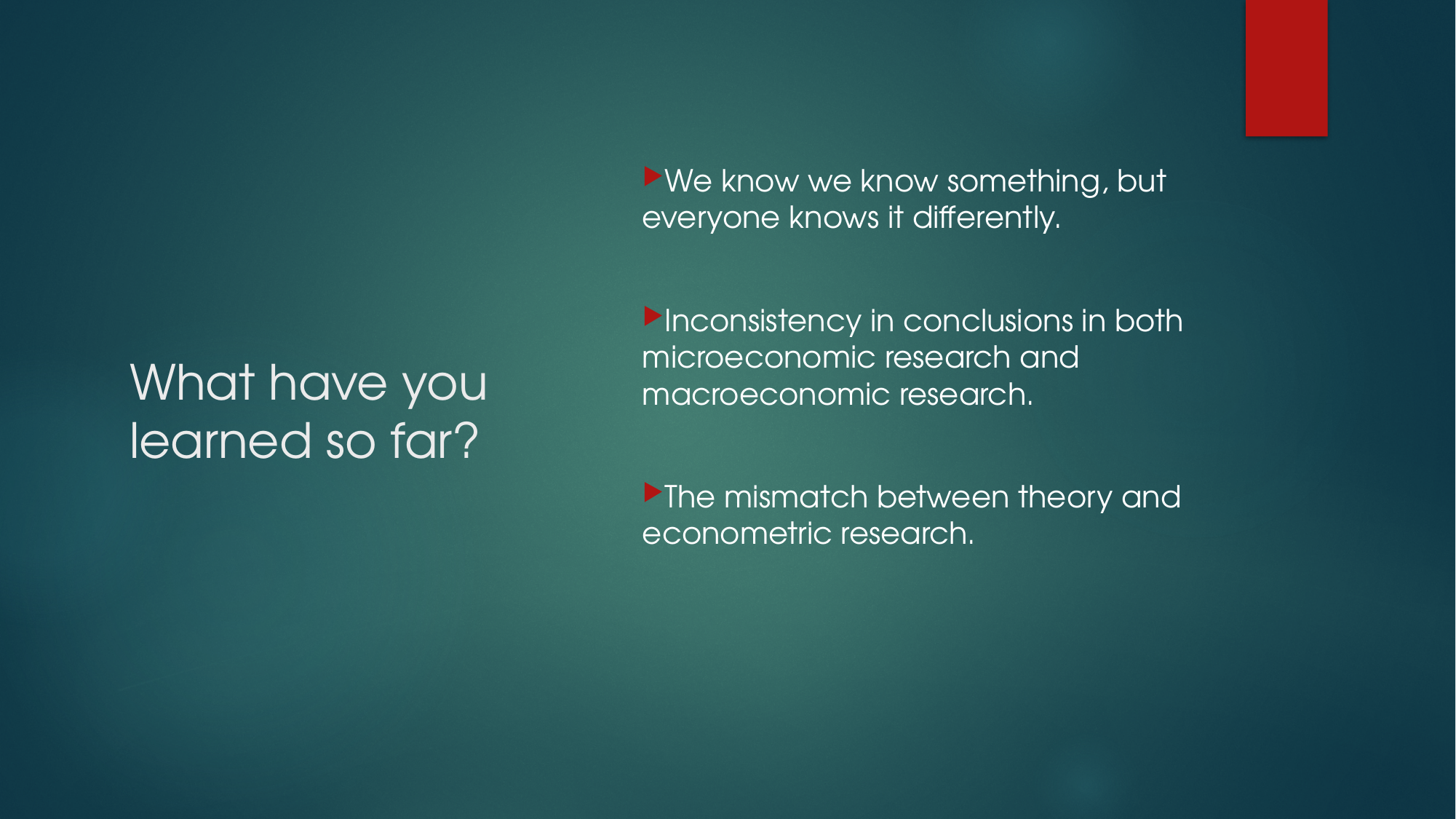

We know we know something, but everyone knows it differently.

Inconsistency in conclusions in both microeconomic research and macroeconomic research.

The mismatch between theory and econometric research.

# What have you learned so far?